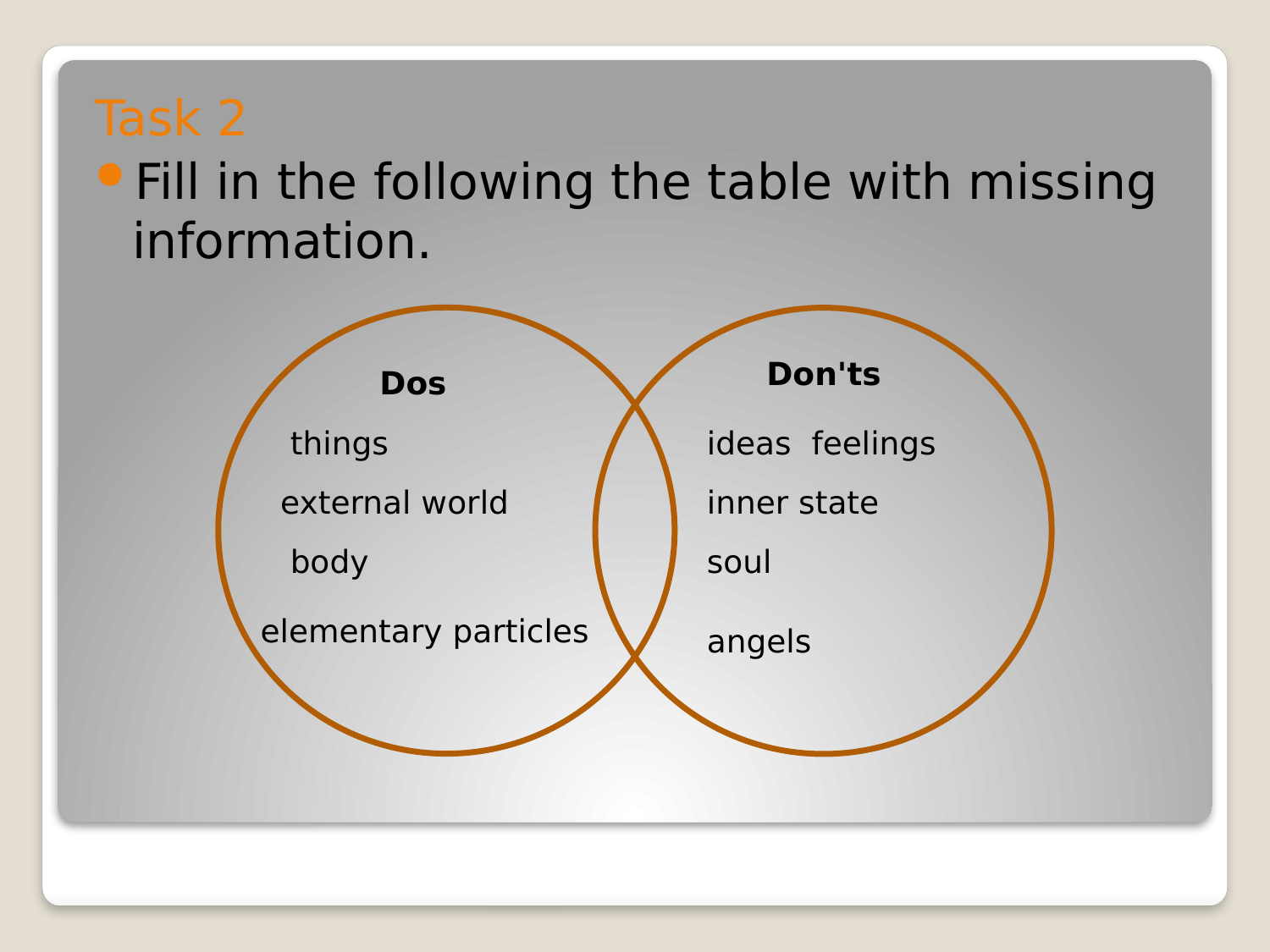

Task 2
Fill in the following the table with missing information.

Don'ts
Dos
things
ideas  feelings
external world
inner state
body
soul
elementary particles
angels